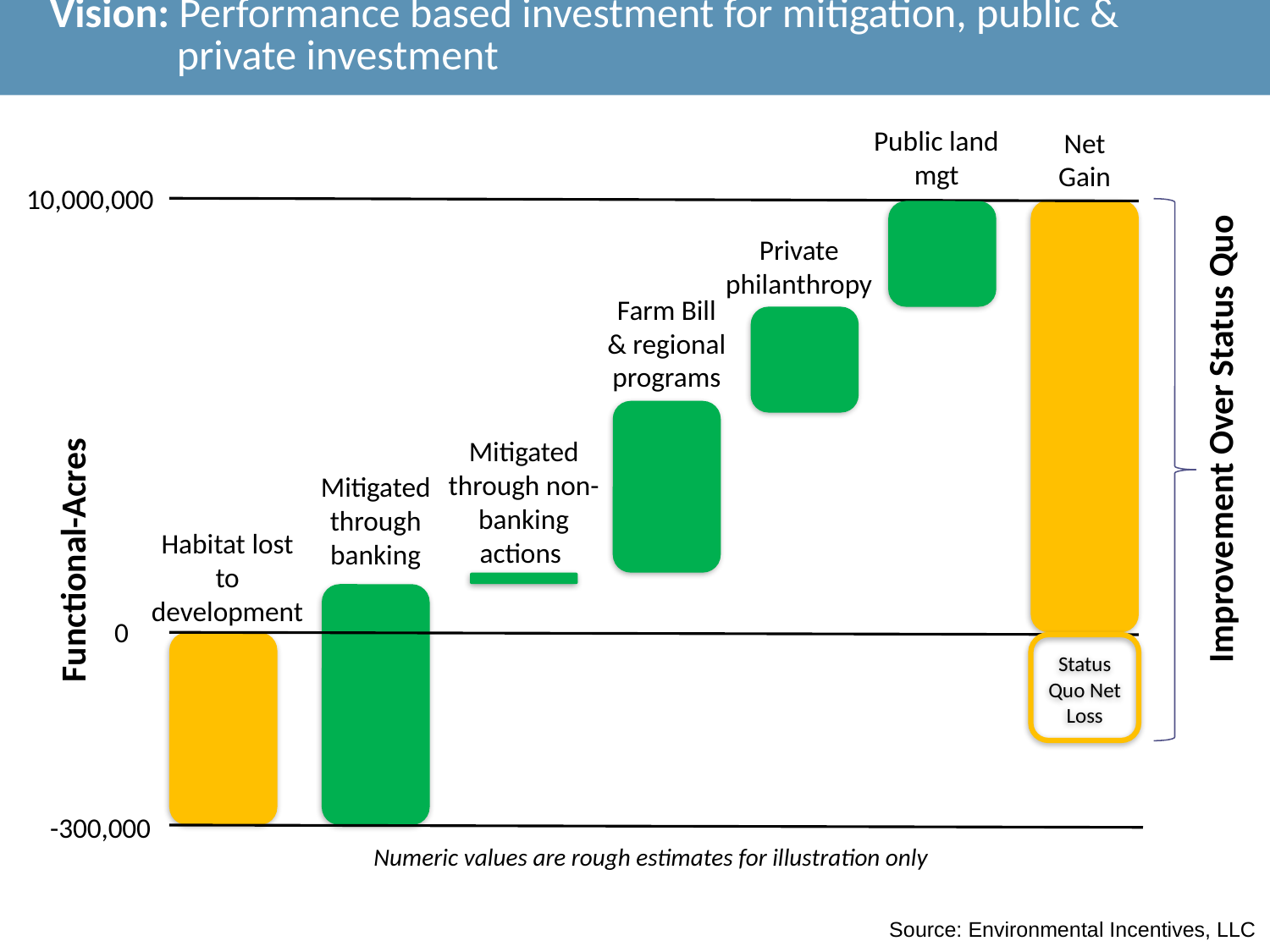

Vision: Performance based investment for mitigation, public & private investment
Public land mgt
Net Gain
10,000,000

Vision: Performance based investment for mitigation, public & private investment
Private philanthropy
Farm Bill & regional programs

Improvement Over Status Quo
Mitigated through non-banking actions
Mitigated through banking
Habitat lost to development
Functional-Acres

0

Status Quo Net Loss
-300,000
Numeric values are rough estimates for illustration only
Source: Environmental Incentives, LLC